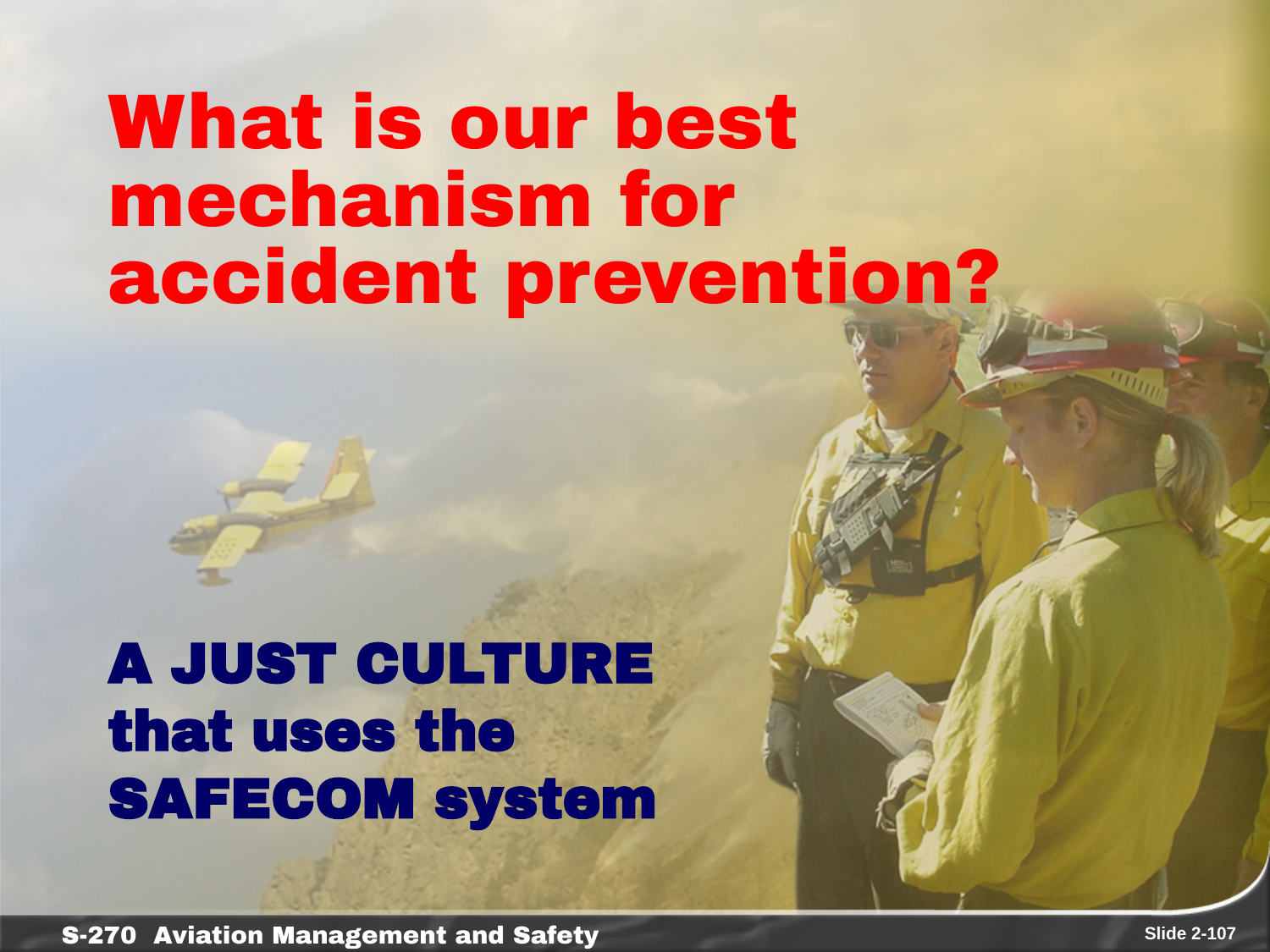

# What is our best mechanism for accident prevention?
A JUST CULTURE
that uses the
SAFECOM system
S-270  Aviation Management and Safety